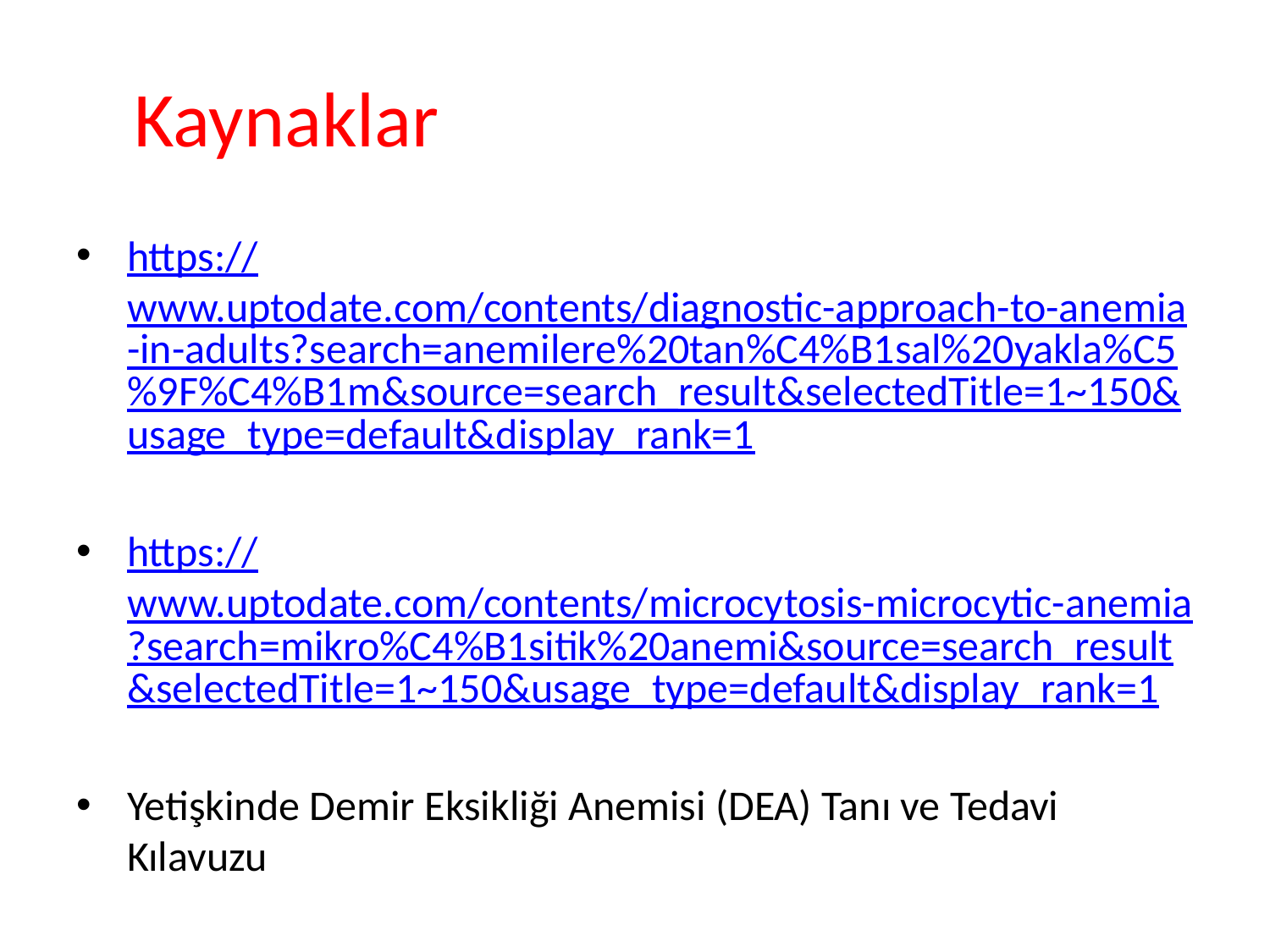

# Kaynaklar
https://www.uptodate.com/contents/diagnostic-approach-to-anemia-in-adults?search=anemilere%20tan%C4%B1sal%20yakla%C5%9F%C4%B1m&source=search_result&selectedTitle=1~150&usage_type=default&display_rank=1

https://www.uptodate.com/contents/microcytosis-microcytic-anemia?search=mikro%C4%B1sitik%20anemi&source=search_result&selectedTitle=1~150&usage_type=default&display_rank=1

Yetişkinde Demir Eksikliği Anemisi (DEA) Tanı ve Tedavi Kılavuzu

 https://thd.org.tr/thdData/userfiles/file/Ertitrosit-Tani-ve-tedavi-Kilavuzu-2019.pdf